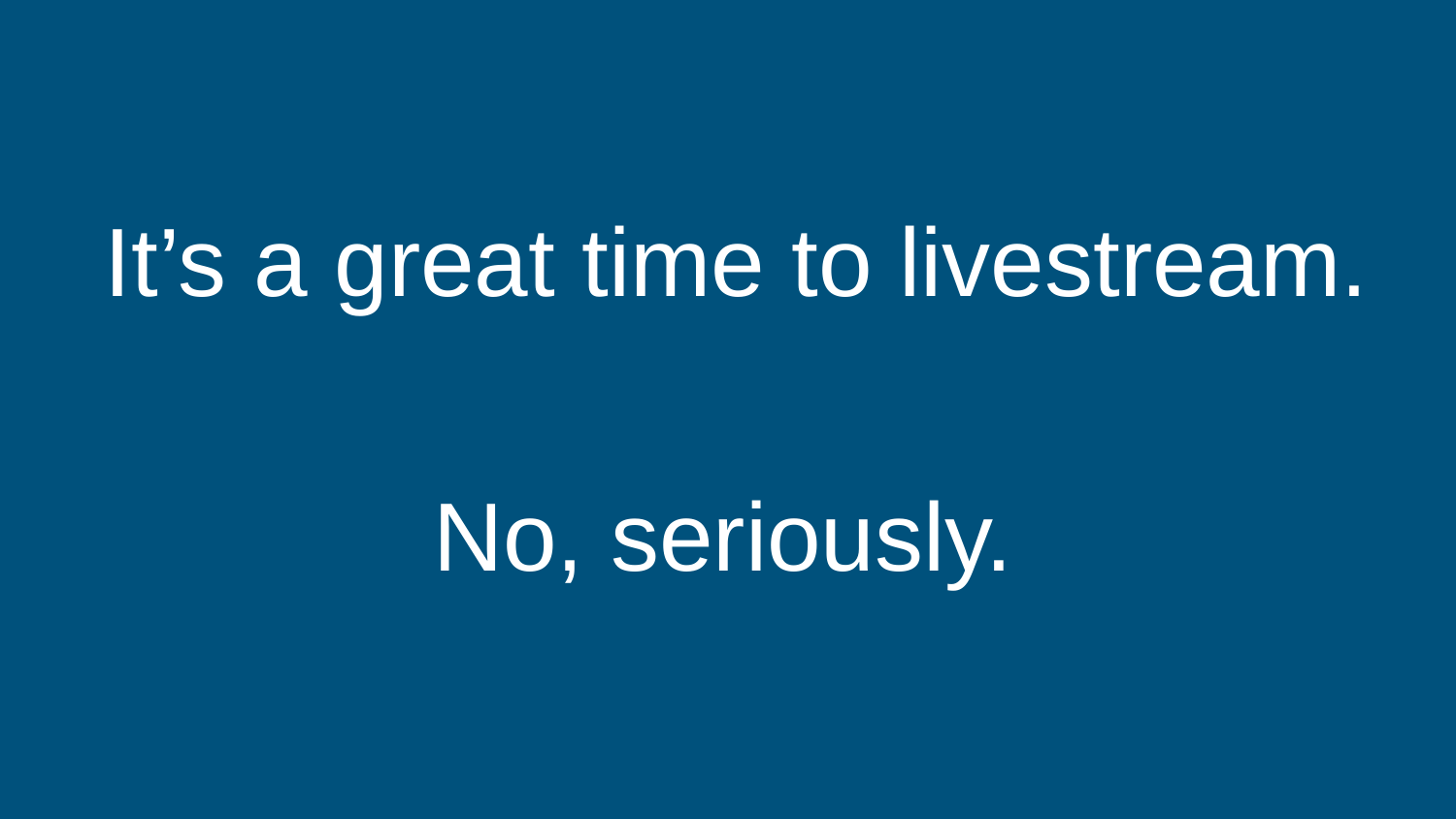

# It’s a great time to livestream.
No, seriously.